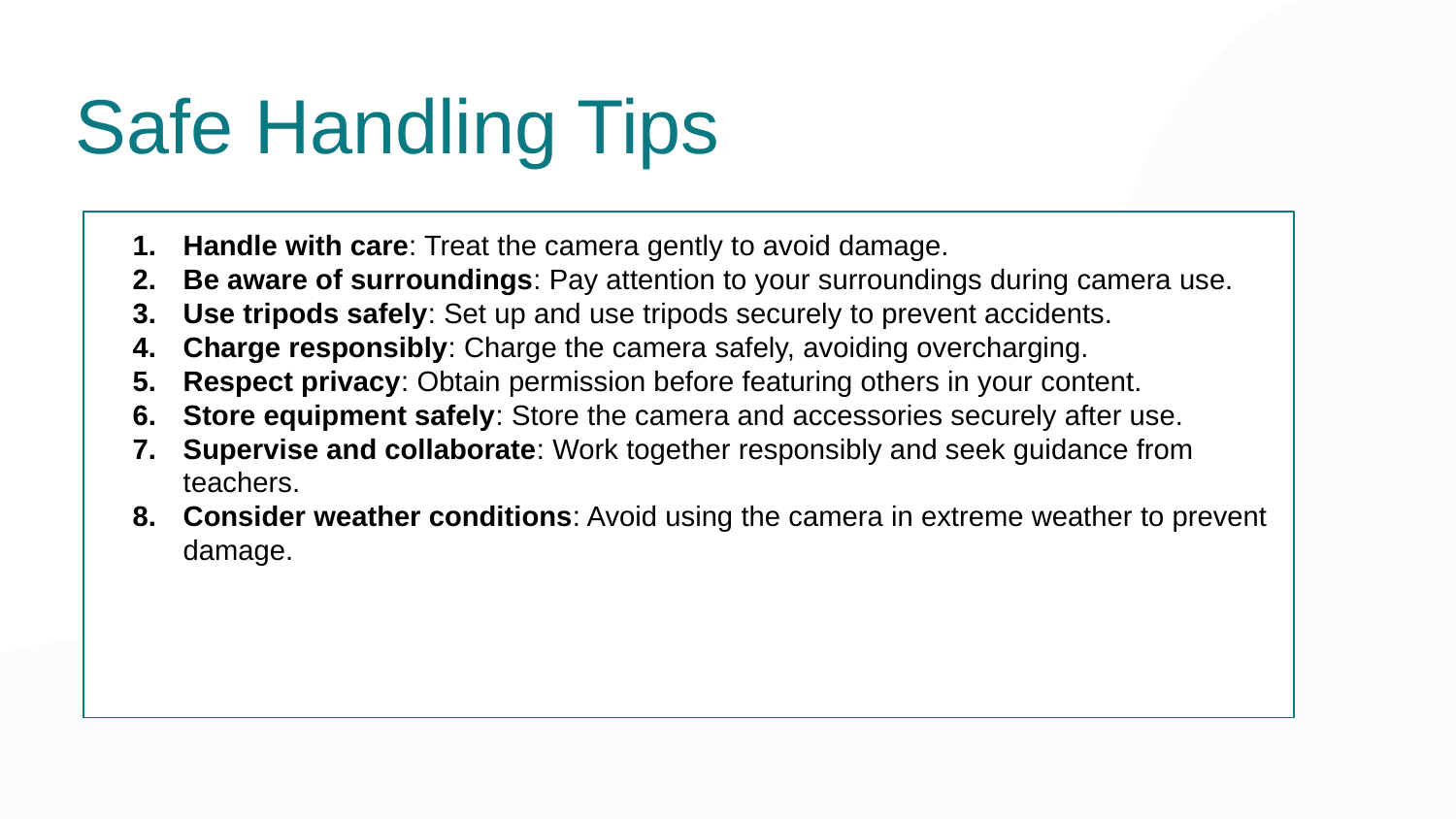

Safe Handling Tips

Handle with care: Treat the camera gently to avoid damage.
Be aware of surroundings: Pay attention to your surroundings during camera use.
Use tripods safely: Set up and use tripods securely to prevent accidents.
Charge responsibly: Charge the camera safely, avoiding overcharging.
Respect privacy: Obtain permission before featuring others in your content.
Store equipment safely: Store the camera and accessories securely after use.
Supervise and collaborate: Work together responsibly and seek guidance from teachers.
Consider weather conditions: Avoid using the camera in extreme weather to prevent damage.